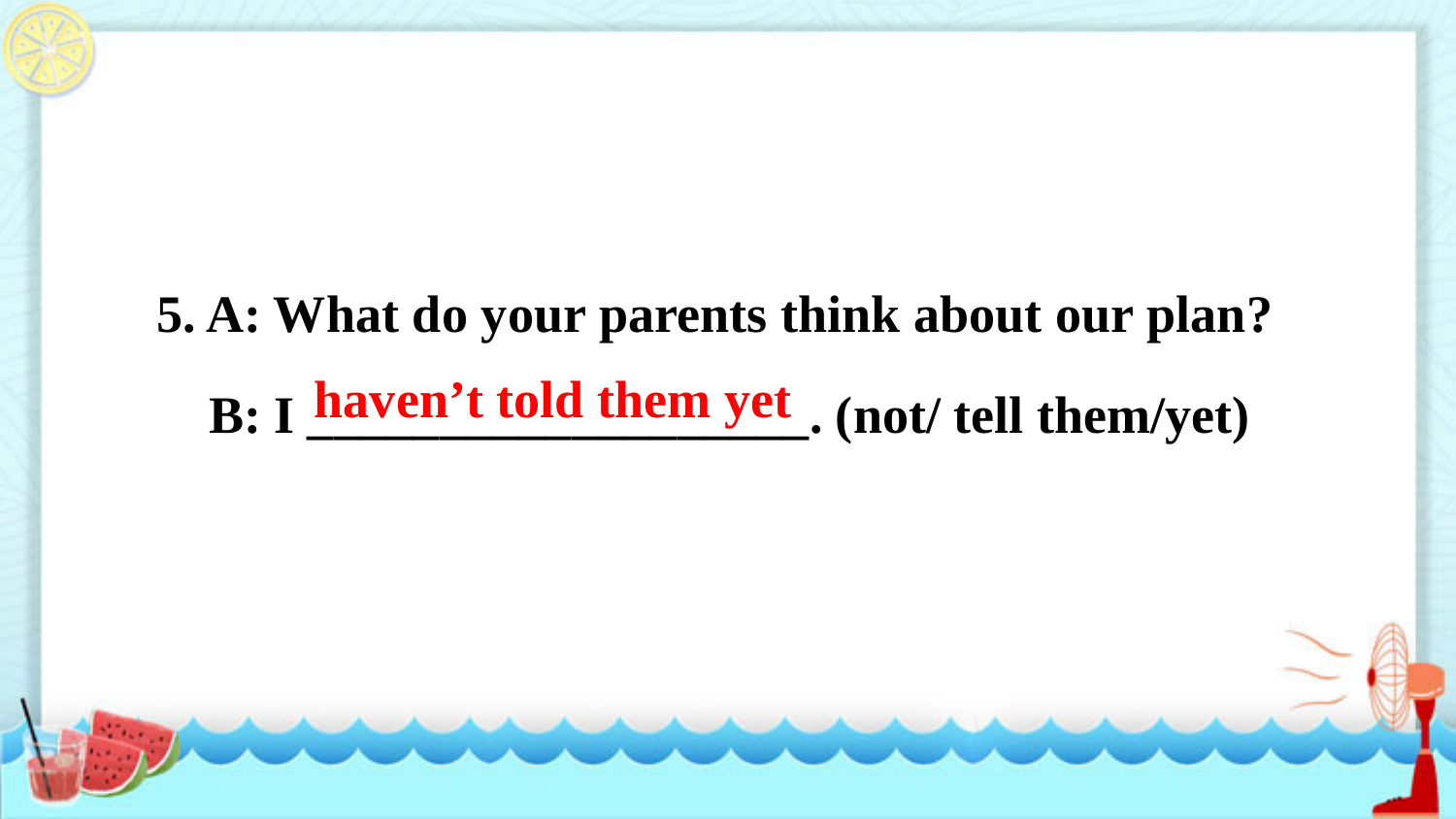

5. A: What do your parents think about our plan?
    B: I ___________________. (not/ tell them/yet)
haven’t told them yet